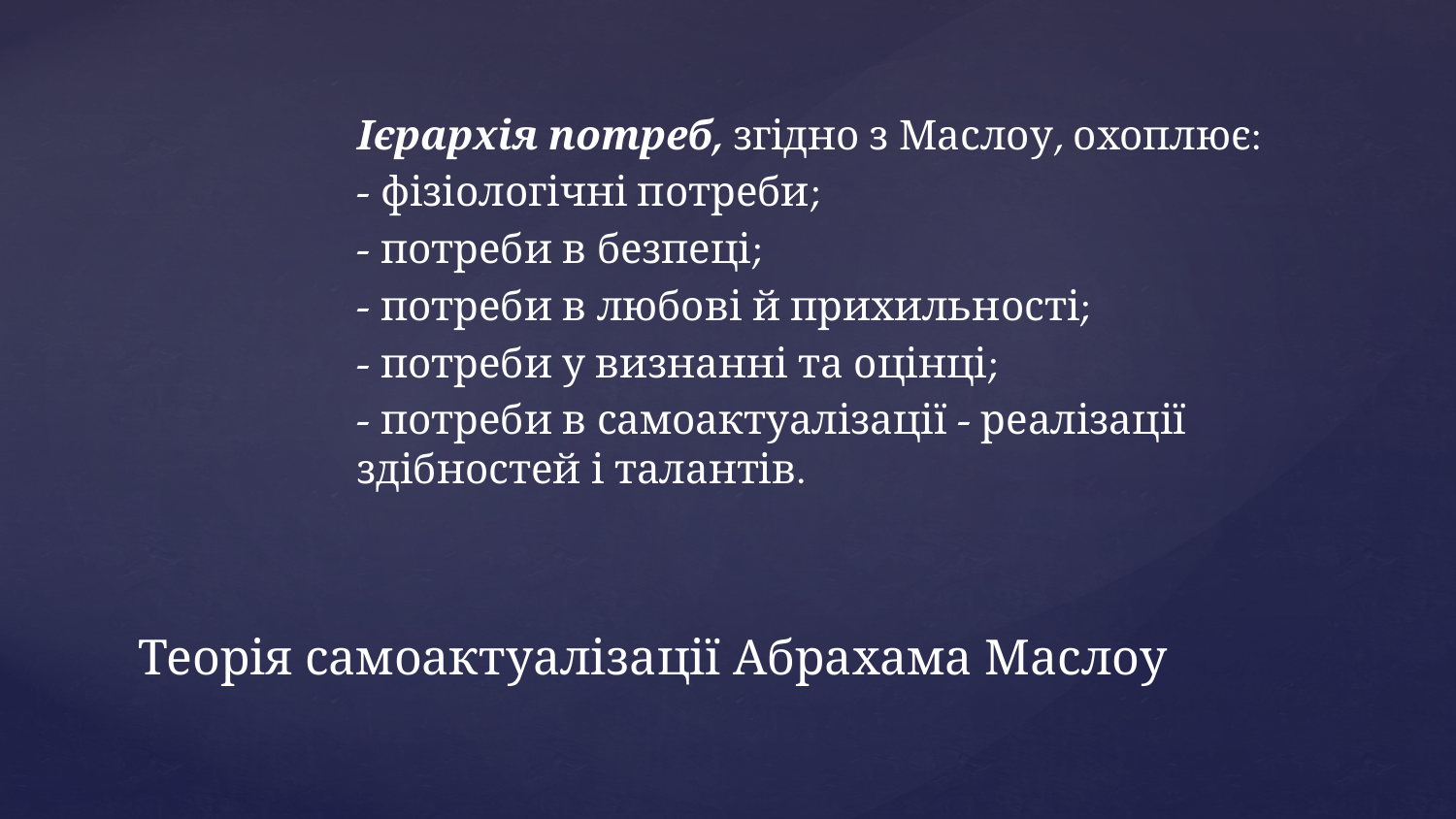

Ієрархія потреб, згідно з Маслоу, охоплює:
- фізіологічні потреби;
- потреби в безпеці;
- потреби в любові й прихильності;
- потреби у визнанні та оцінці;
- потреби в самоактуалізації - реалізації здібностей і талантів.
# Теорія самоактуалізації Абрахама Маслоу